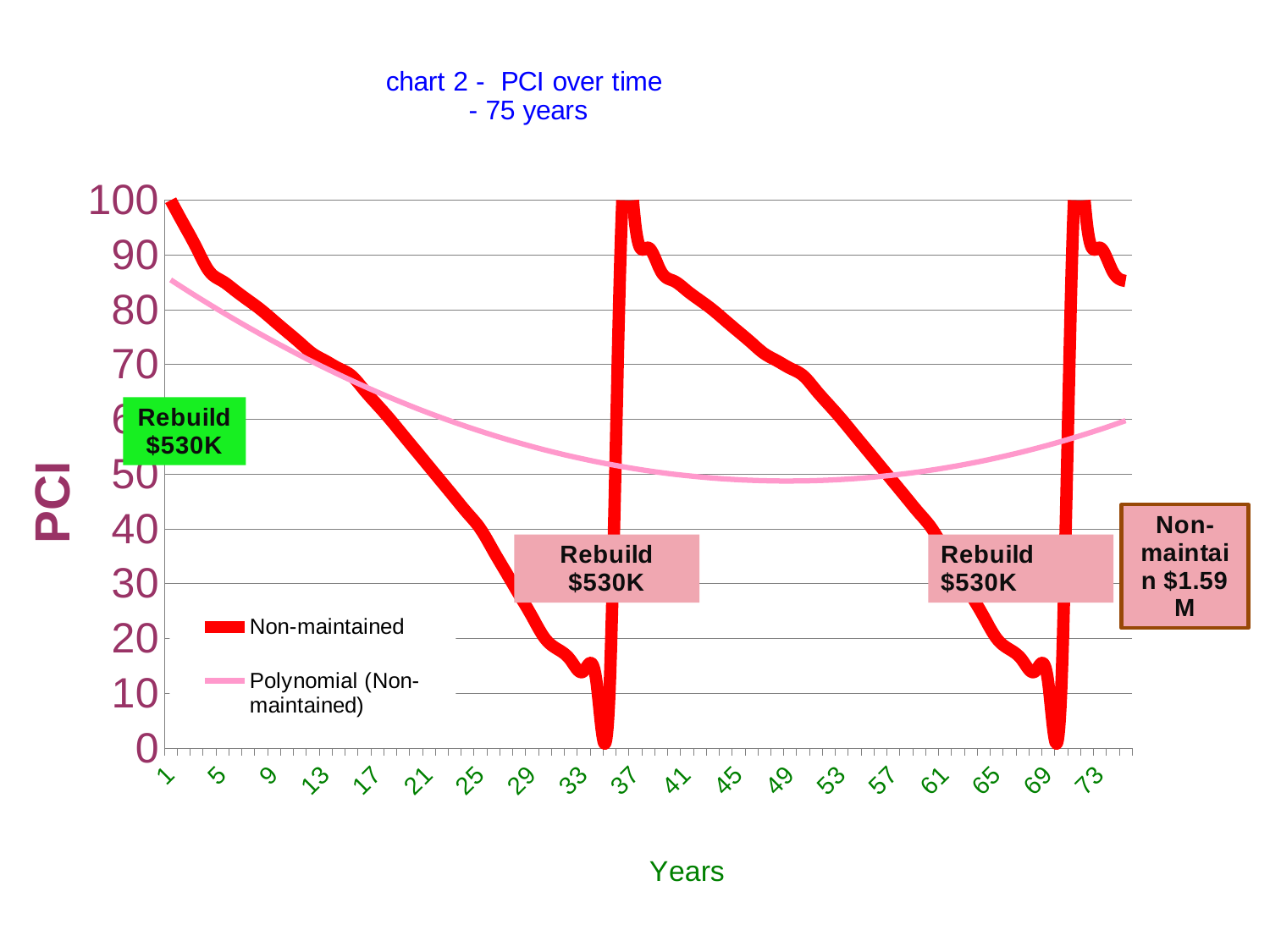

### Chart: chart 2 -  PCI over time
 - 75 years

| Category | Non-maintained |
|---|---|
| 1 | 100.0 |
| 2 | 95.66999999999999 |
| 3 | 91.33 |
| 4 | 87.0 |
| 5 | 85.25 |
| 6 | 83.5 |
| 7 | 81.75 |
| 8 | 80.0 |
| 9 | 78.0 |
| 10 | 76.0 |
| 11 | 74.0 |
| 12 | 72.0 |
| 13 | 70.66999999999999 |
| 14 | 69.33 |
| 15 | 68.0 |
| 16 | 65.33 |
| 17 | 62.67 |
| 18 | 60.0 |
| 19 | 57.14 |
| 20 | 54.29000000000001 |
| 21 | 51.43 |
| 22 | 48.57 |
| 23 | 45.71 |
| 24 | 42.86 |
| 25 | 40.0 |
| 26 | 36.0 |
| 27 | 32.0 |
| 28 | 28.0 |
| 29 | 24.0 |
| 30 | 20.0 |
| 31 | 18.0 |
| 32 | 16.0 |
| 33 | 14.0 |
| 34 | 12.0 |
| 35 | 10.0 |
| 36 | 100.0 |
| 37 | 95.66999999999999 |
| 38 | 91.33 |
| 39 | 87.0 |
| 40 | 85.25 |
| 41 | 83.5 |
| 42 | 81.75 |
| 43 | 80.0 |
| 44 | 78.0 |
| 45 | 76.0 |
| 46 | 74.0 |
| 47 | 72.0 |
| 48 | 70.66999999999999 |
| 49 | 69.33 |
| 50 | 68.0 |
| 51 | 65.33 |
| 52 | 62.67 |
| 53 | 60.0 |
| 54 | 57.14 |
| 55 | 54.29000000000001 |
| 56 | 51.43 |
| 57 | 48.57 |
| 58 | 45.71 |
| 59 | 42.86 |
| 60 | 40.0 |
| 61 | 36.0 |
| 62 | 32.0 |
| 63 | 28.0 |
| 64 | 24.0 |
| 65 | 20.0 |
| 66 | 18.0 |
| 67 | 16.0 |
| 68 | 14.0 |
| 69 | 12.0 |
| 70 | 10.0 |
| 71 | 100.0 |
| 72 | 95.66999999999999 |
| 73 | 91.33 |
| 74 | 87.0 |
| 75 | 85.25 |